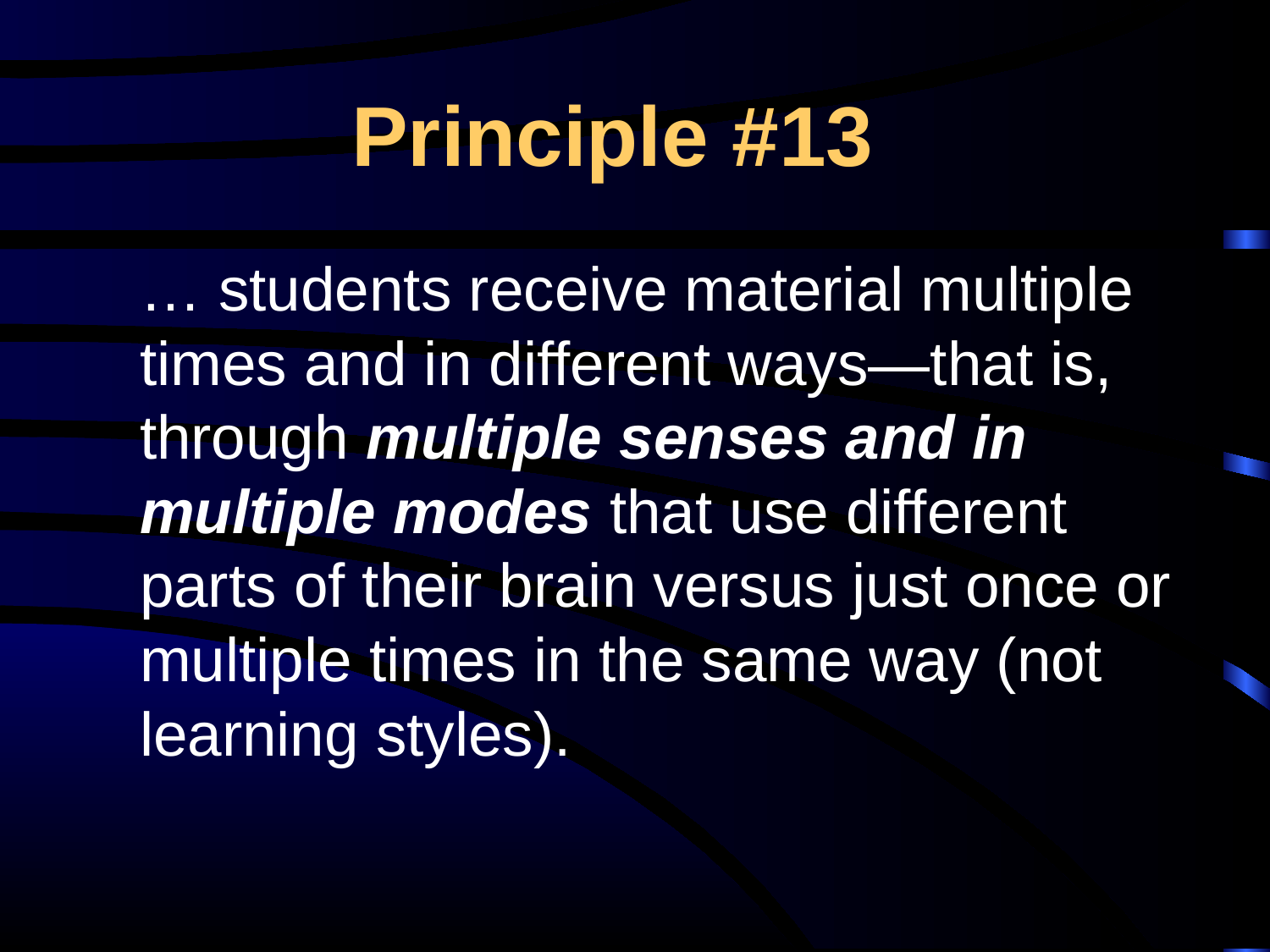

# Principle #13
… students receive material multiple times and in different ways—that is, through multiple senses and in multiple modes that use different parts of their brain versus just once or multiple times in the same way (not learning styles).